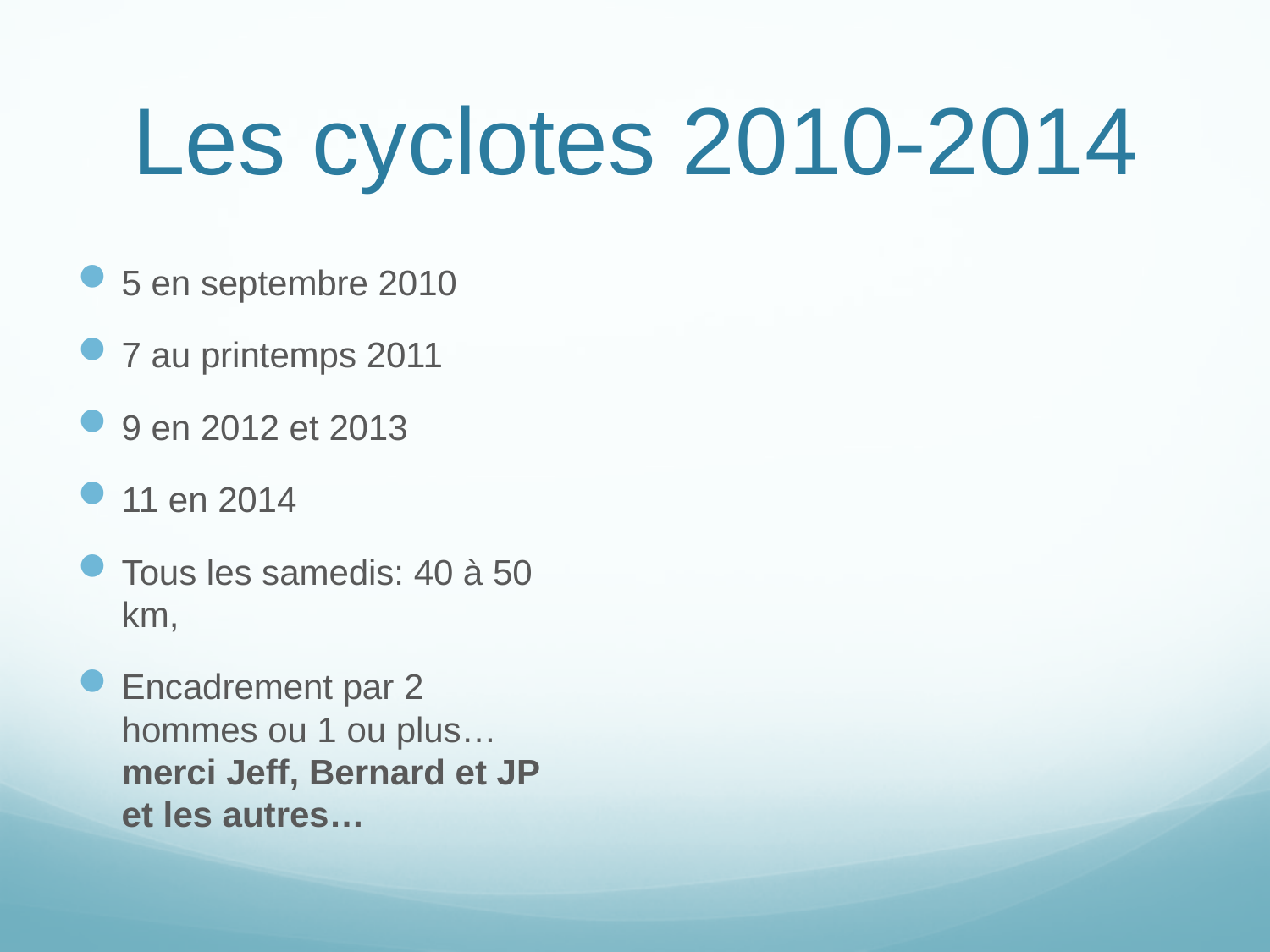

# Les cyclotes 2010-2014
5 en septembre 2010
7 au printemps 2011
9 en 2012 et 2013
11 en 2014
Tous les samedis: 40 à 50 km,
Encadrement par 2 hommes ou 1 ou plus… merci Jeff, Bernard et JP et les autres…